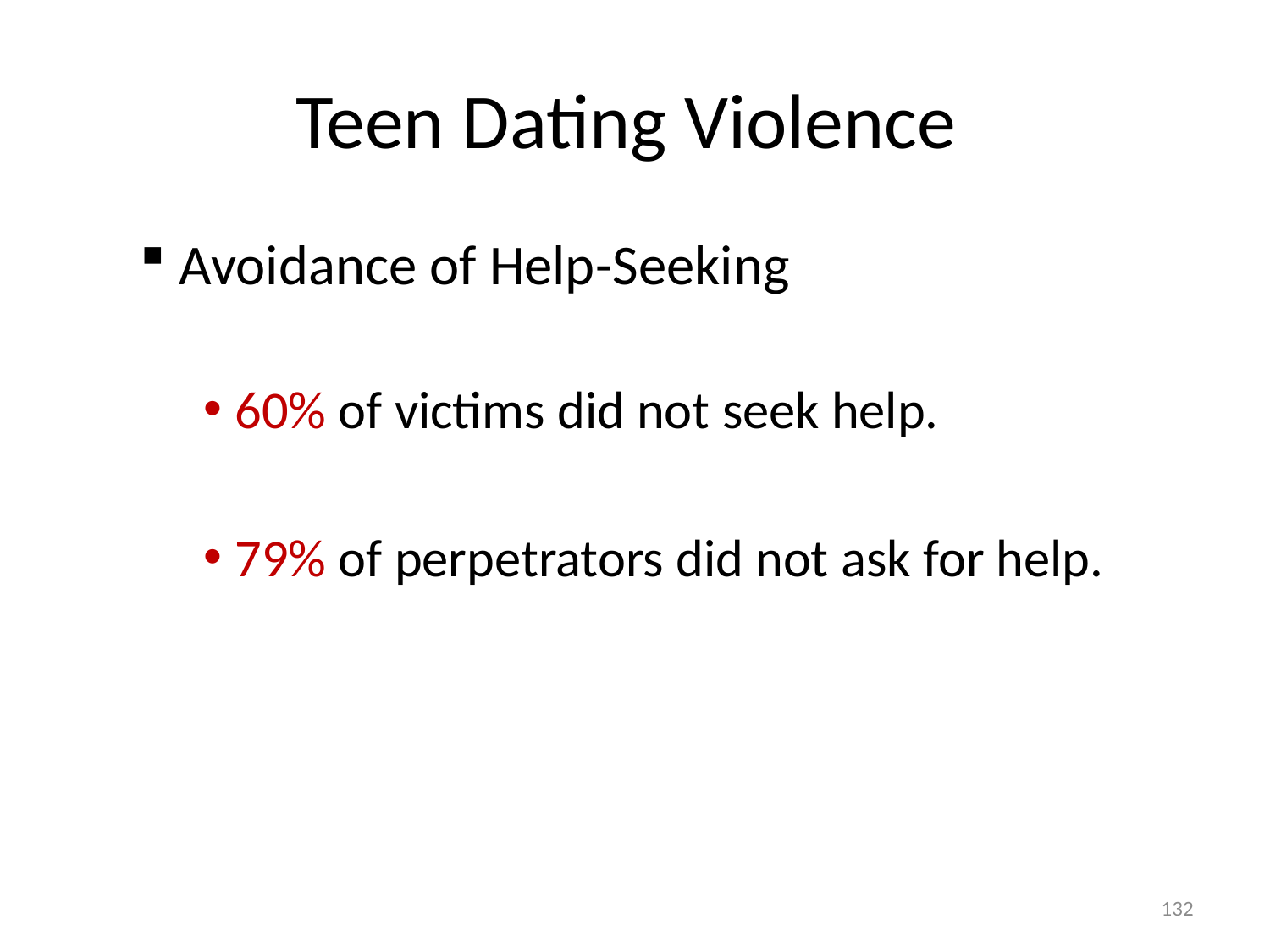

# Teen Dating Violence
Avoidance of Help-Seeking

60% of victims did not seek help.

79% of perpetrators did not ask for help.

132